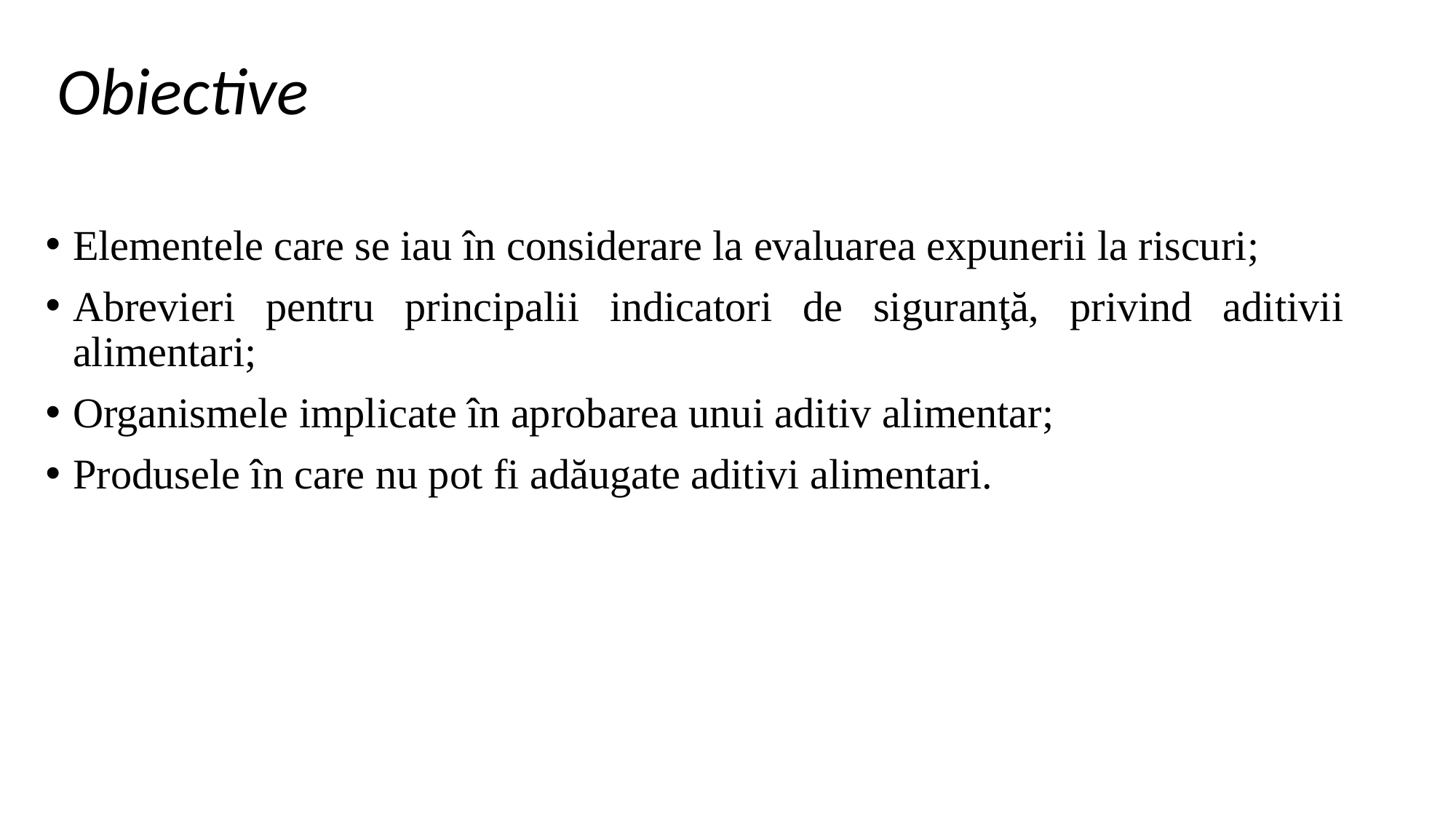

# Obiective
Elementele care se iau în considerare la evaluarea expunerii la riscuri;
Abrevieri pentru principalii indicatori de siguranţă, privind aditivii alimentari;
Organismele implicate în aprobarea unui aditiv alimentar;
Produsele în care nu pot fi adăugate aditivi alimentari.